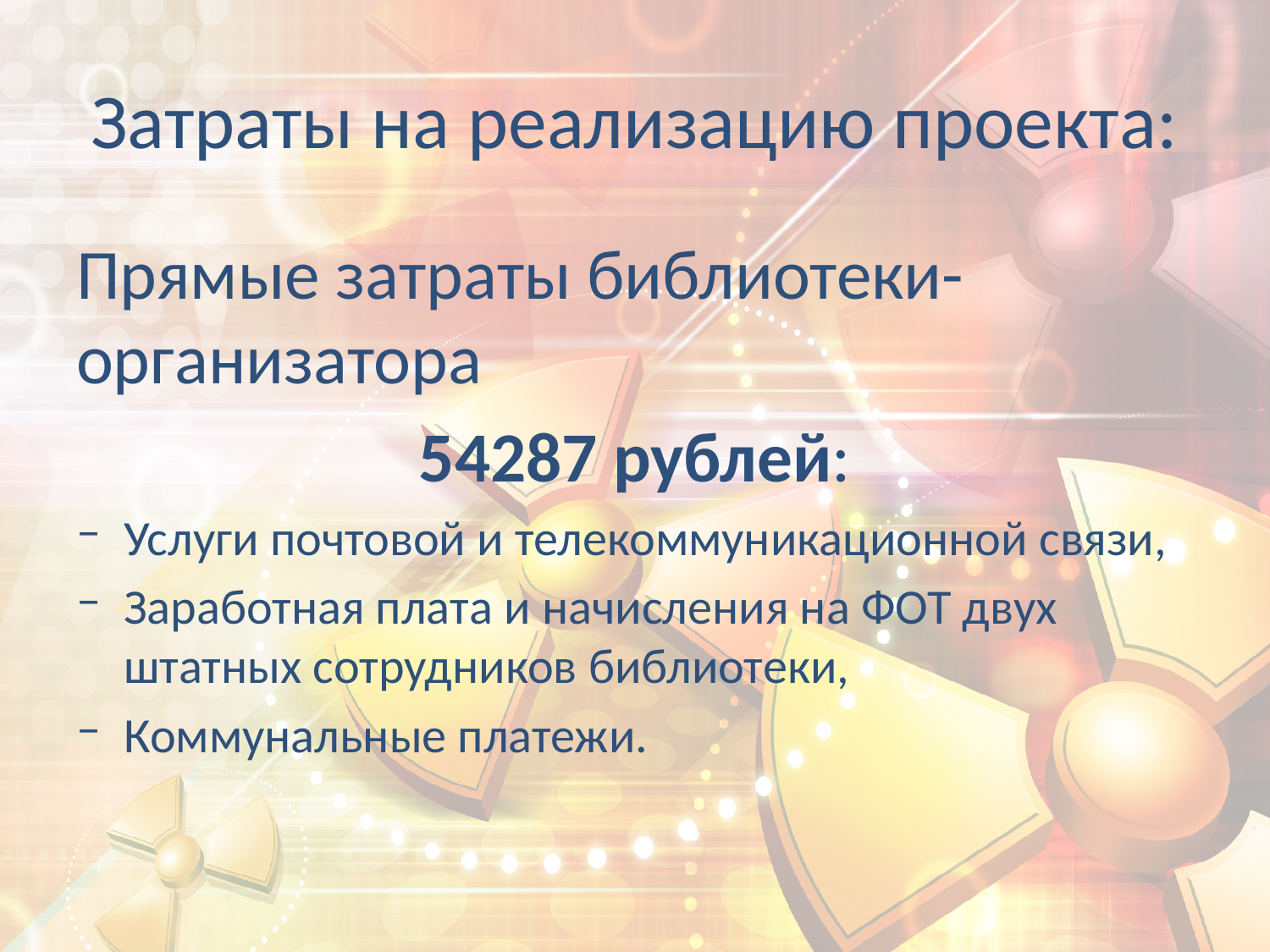

# Затраты на реализацию проекта:
Прямые затраты библиотеки-организатора
54287 рублей:
Услуги почтовой и телекоммуникационной связи,
Заработная плата и начисления на ФОТ двух штатных сотрудников библиотеки,
Коммунальные платежи.